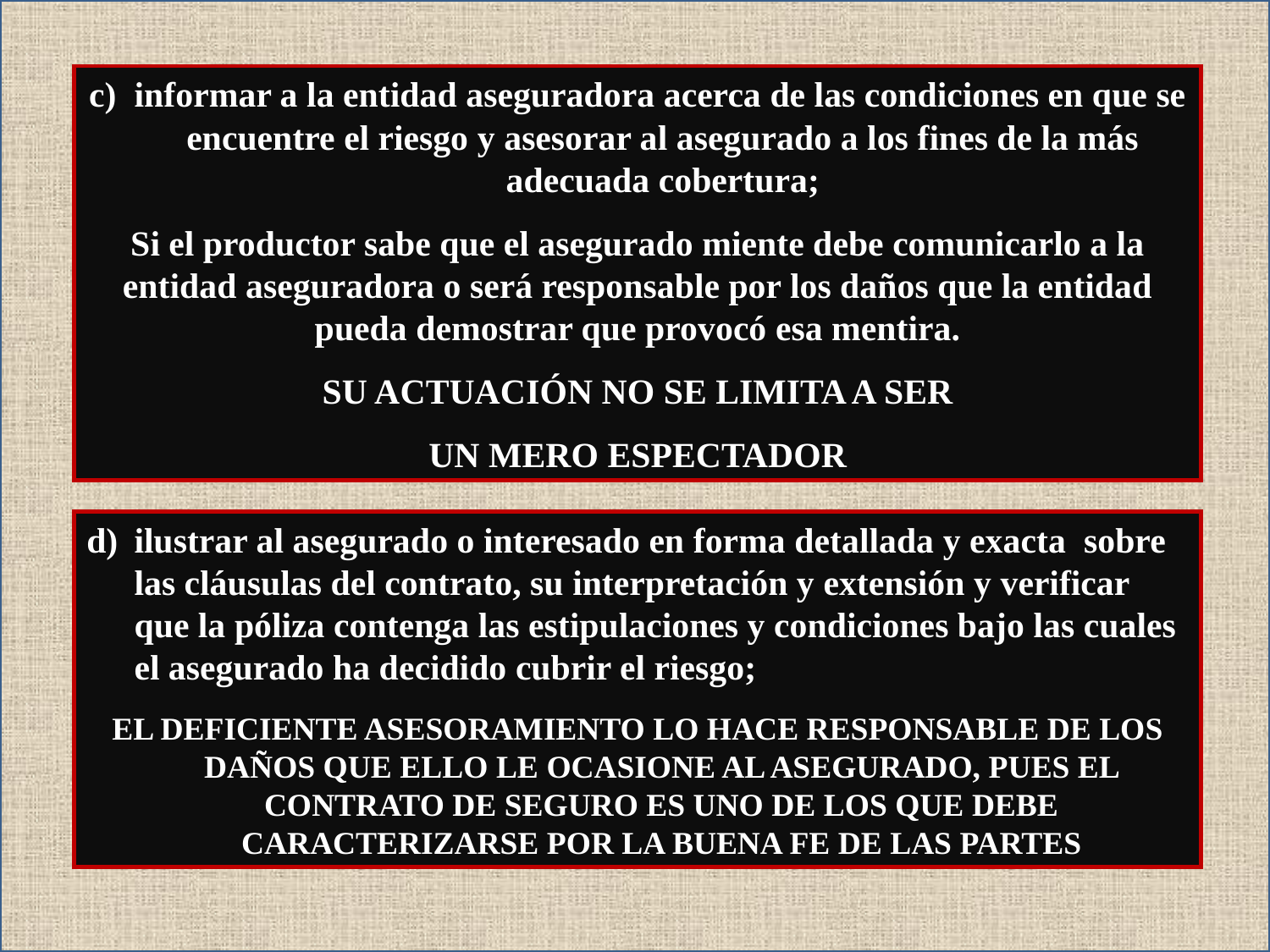

c)  informar a la entidad aseguradora acerca de las condiciones en que se encuentre el riesgo y asesorar al asegurado a los fines de la más adecuada cobertura;
Si el productor sabe que el asegurado miente debe comunicarlo a la entidad aseguradora o será responsable por los daños que la entidad pueda demostrar que provocó esa mentira.
SU ACTUACIÓN NO SE LIMITA A SER
UN MERO ESPECTADOR
ilustrar al asegurado o interesado en forma detallada y exacta  sobre las cláusulas del contrato, su interpretación y extensión y verificar que la póliza contenga las estipulaciones y condiciones bajo las cuales el asegurado ha decidido cubrir el riesgo;
EL DEFICIENTE ASESORAMIENTO LO HACE RESPONSABLE DE LOS DAÑOS QUE ELLO LE OCASIONE AL ASEGURADO, PUES EL CONTRATO DE SEGURO ES UNO DE LOS QUE DEBE CARACTERIZARSE POR LA BUENA FE DE LAS PARTES